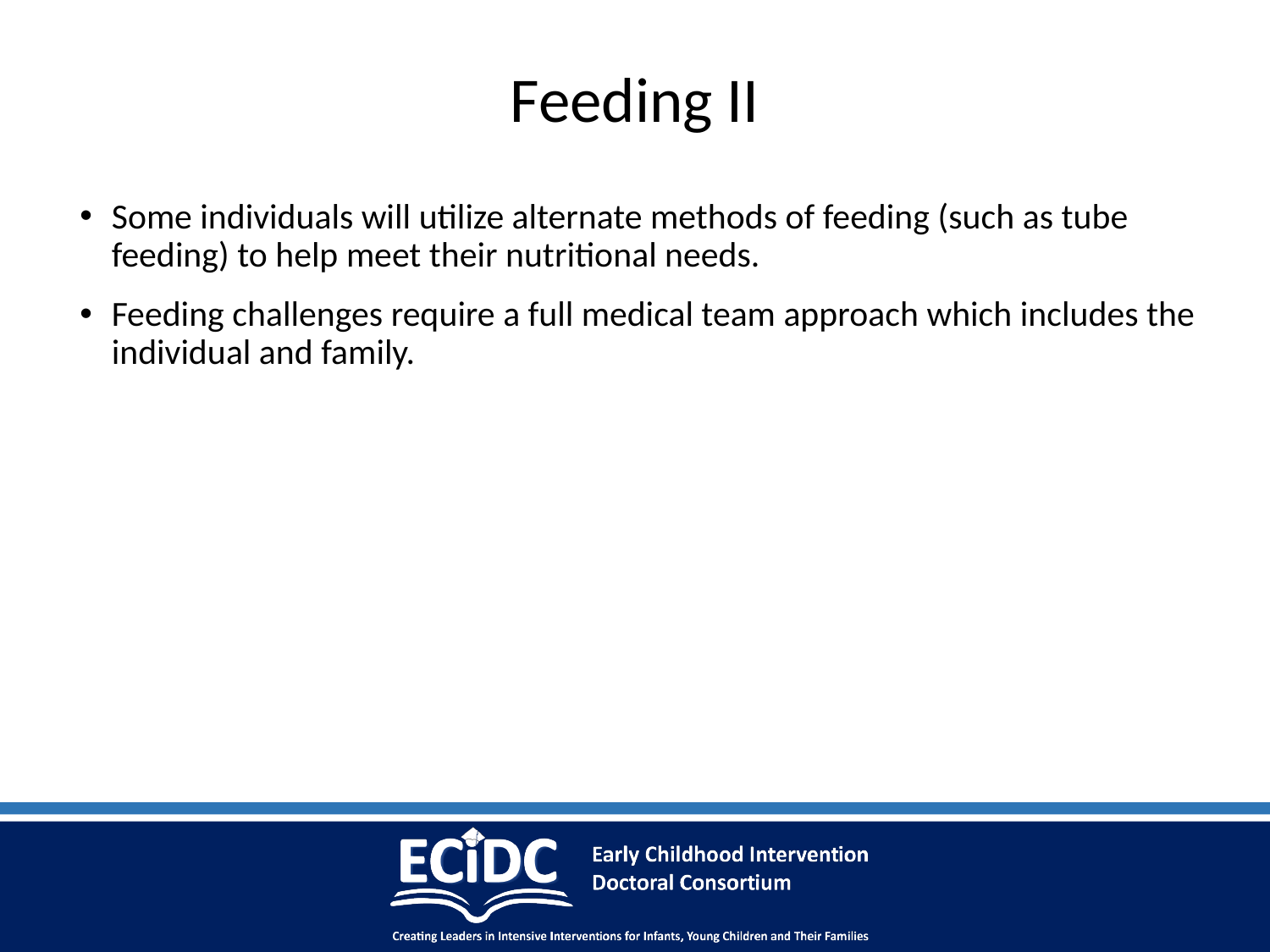

# Feeding II
Some individuals will utilize alternate methods of feeding (such as tube feeding) to help meet their nutritional needs.
Feeding challenges require a full medical team approach which includes the individual and family.